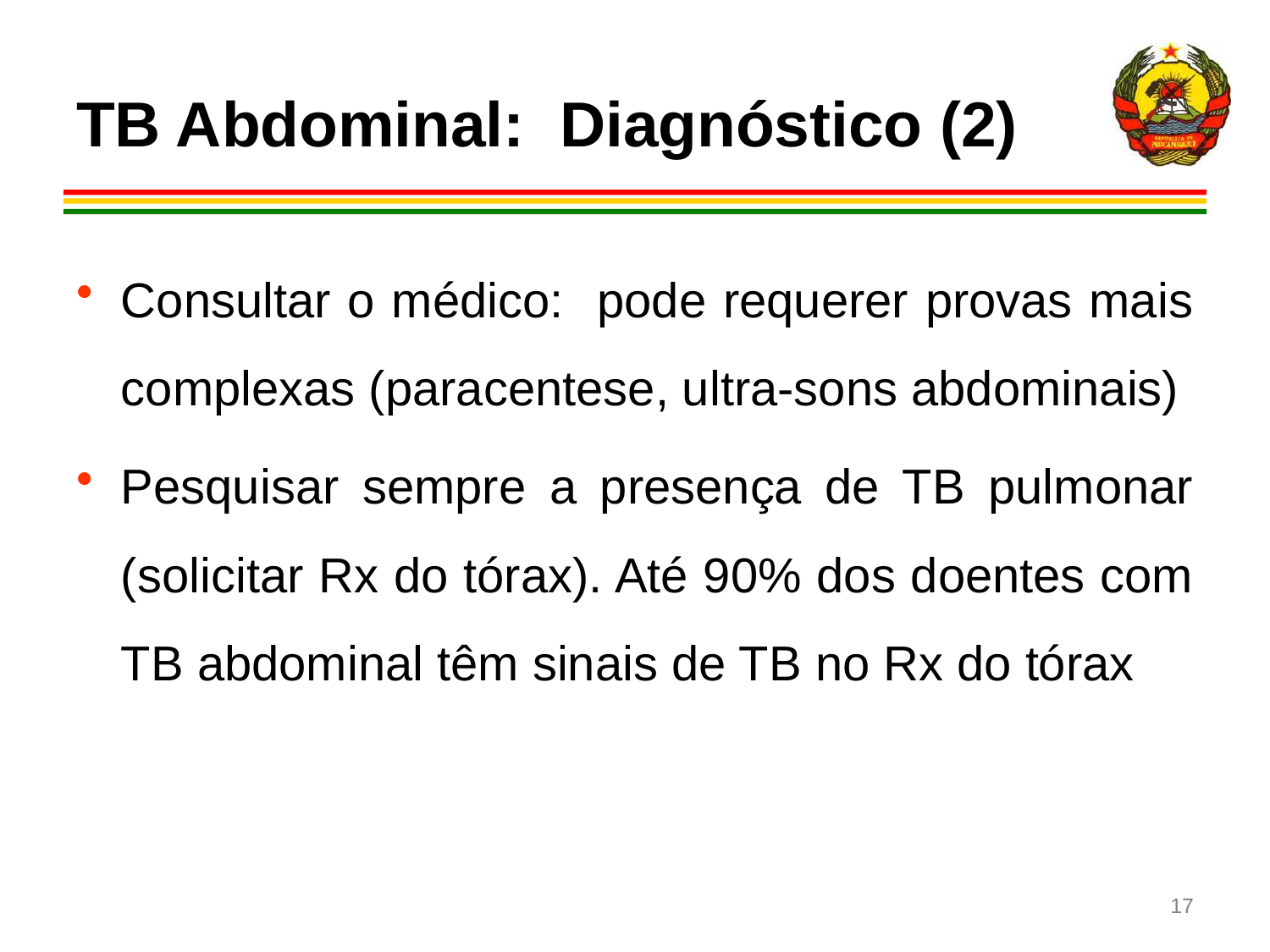

# TB Abdominal:  Diagnóstico (2)
Consultar o médico:  pode requerer provas mais complexas (paracentese, ultra-sons abdominais)
Pesquisar sempre a presença de TB pulmonar (solicitar Rx do tórax). Até 90% dos doentes com TB abdominal têm sinais de TB no Rx do tórax